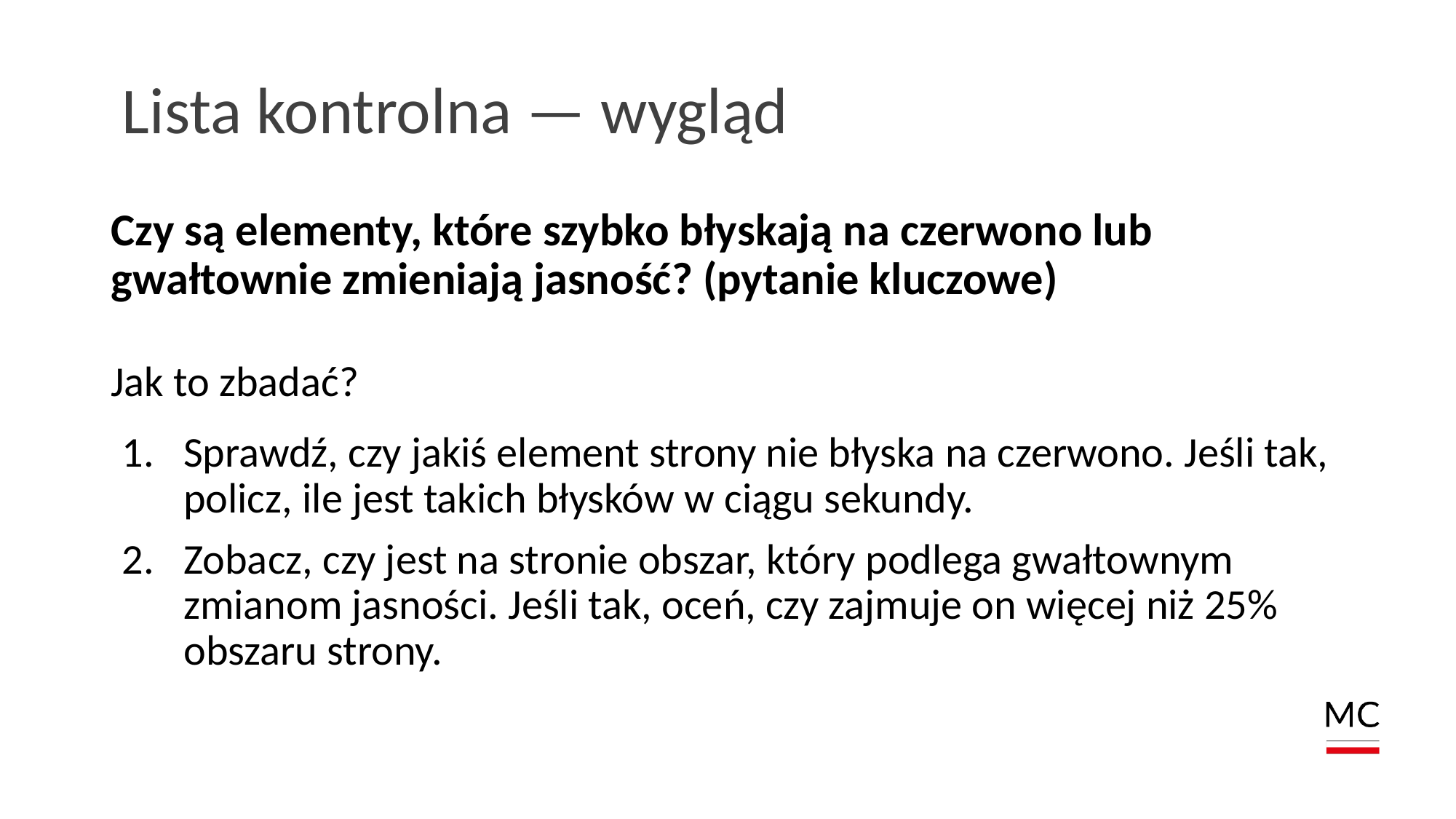

# Lista kontrolna — wygląd
Czy są elementy, które szybko błyskają na czerwono lub gwałtownie zmieniają jasność? (pytanie kluczowe)
Jak to zbadać?
Sprawdź, czy jakiś element strony nie błyska na czerwono. Jeśli tak, policz, ile jest takich błysków w ciągu sekundy.
Zobacz, czy jest na stronie obszar, który podlega gwałtownym zmianom jasności. Jeśli tak, oceń, czy zajmuje on więcej niż 25% obszaru strony.